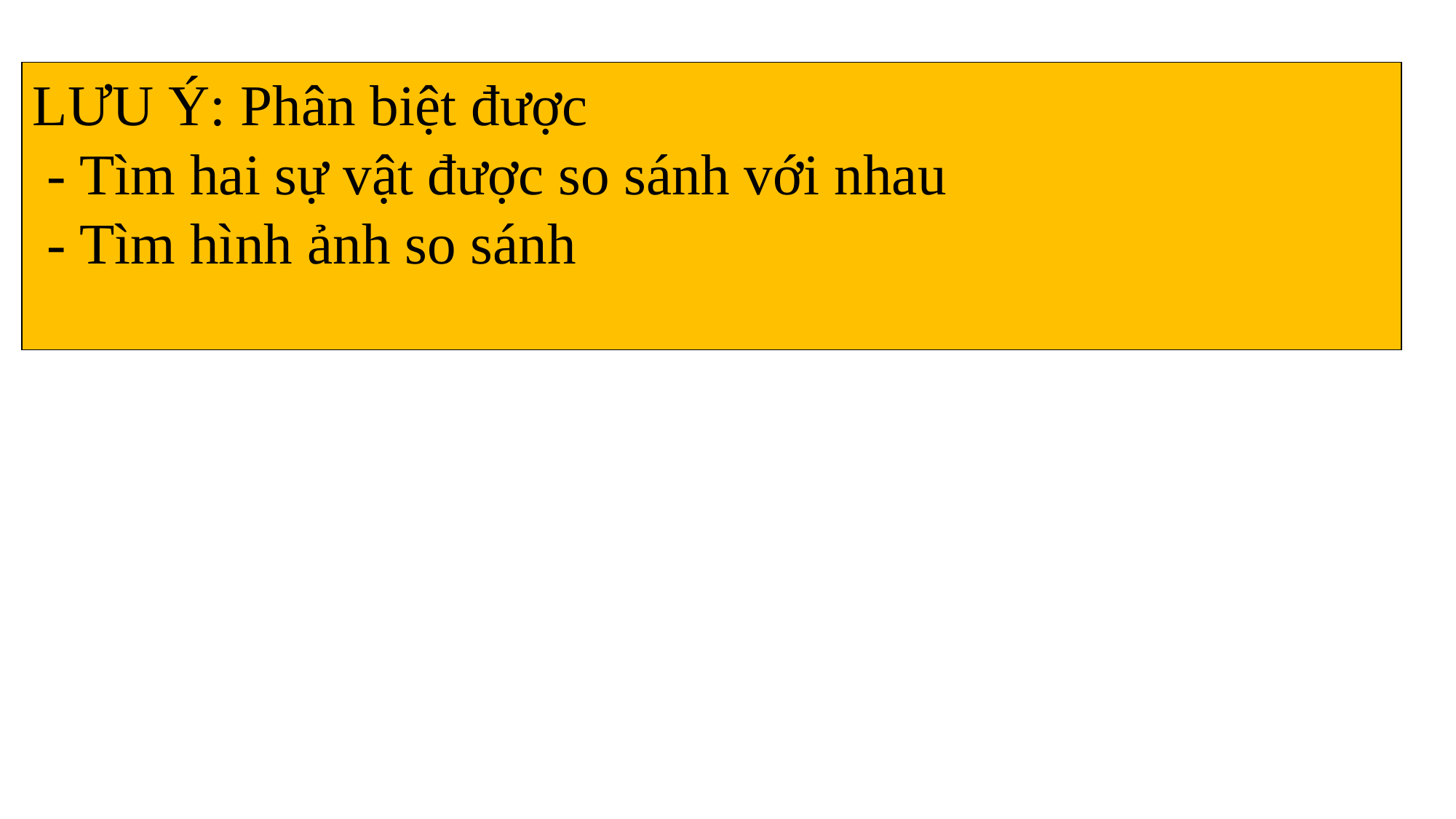

LƯU Ý: Phân biệt được
 - Tìm hai sự vật được so sánh với nhau
 - Tìm hình ảnh so sánh